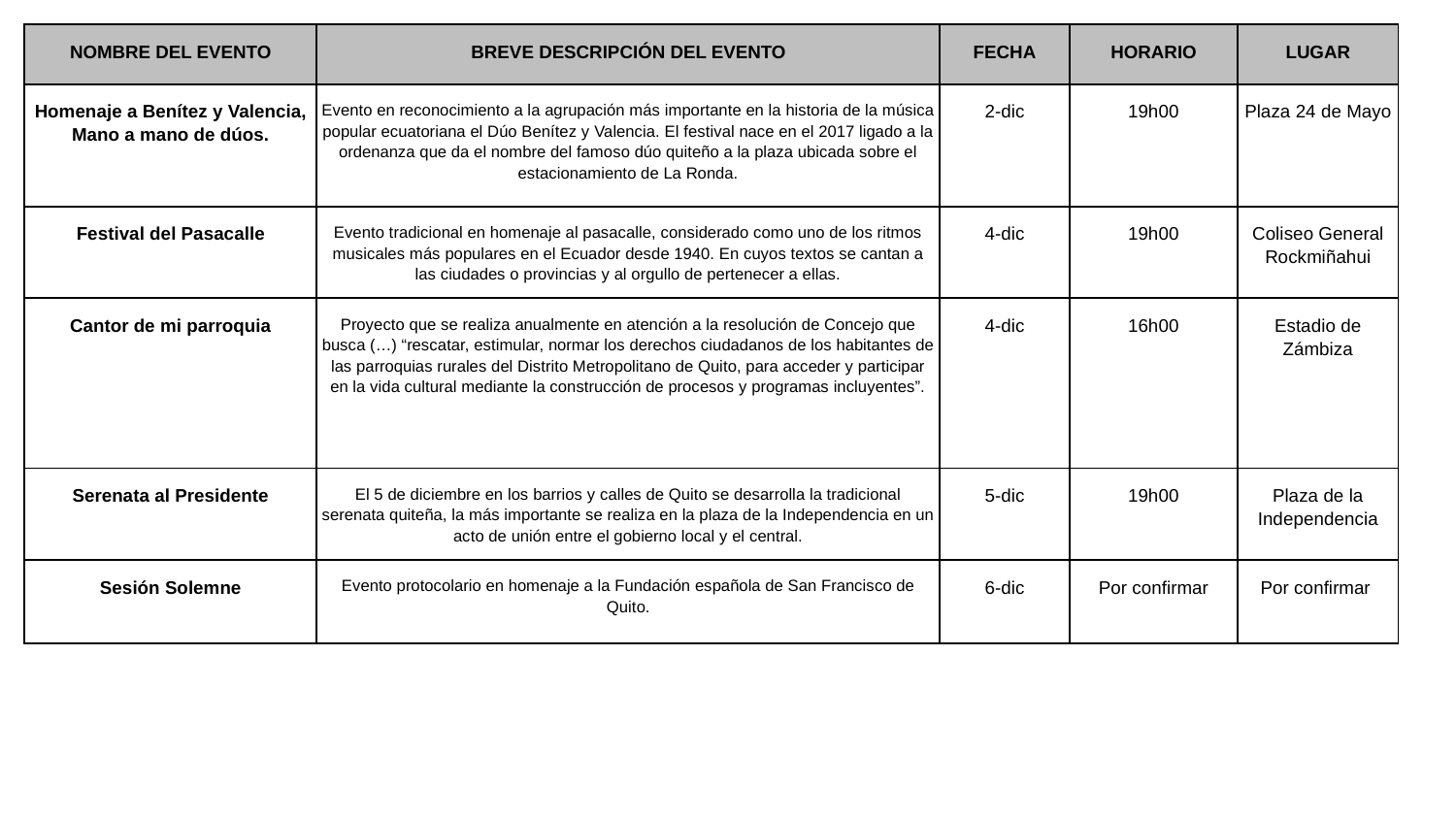

| NOMBRE DEL EVENTO | BREVE DESCRIPCIÓN DEL EVENTO | FECHA | HORARIO | LUGAR |
| --- | --- | --- | --- | --- |
| Homenaje a Benítez y Valencia, Mano a mano de dúos. | Evento en reconocimiento a la agrupación más importante en la historia de la música popular ecuatoriana el Dúo Benítez y Valencia. El festival nace en el 2017 ligado a la ordenanza que da el nombre del famoso dúo quiteño a la plaza ubicada sobre el estacionamiento de La Ronda. | 2-dic | 19h00 | Plaza 24 de Mayo |
| Festival del Pasacalle | Evento tradicional en homenaje al pasacalle, considerado como uno de los ritmos musicales más populares en el Ecuador desde 1940. En cuyos textos se cantan a las ciudades o provincias y al orgullo de pertenecer a ellas. | 4-dic | 19h00 | Coliseo General Rockmiñahui |
| Cantor de mi parroquia | Proyecto que se realiza anualmente en atención a la resolución de Concejo que busca (…) “rescatar, estimular, normar los derechos ciudadanos de los habitantes de las parroquias rurales del Distrito Metropolitano de Quito, para acceder y participar en la vida cultural mediante la construcción de procesos y programas incluyentes”. | 4-dic | 16h00 | Estadio de Zámbiza |
| Serenata al Presidente | El 5 de diciembre en los barrios y calles de Quito se desarrolla la tradicional serenata quiteña, la más importante se realiza en la plaza de la Independencia en un acto de unión entre el gobierno local y el central. | 5-dic | 19h00 | Plaza de la Independencia |
| Sesión Solemne | Evento protocolario en homenaje a la Fundación española de San Francisco de Quito. | 6-dic | Por confirmar | Por confirmar |